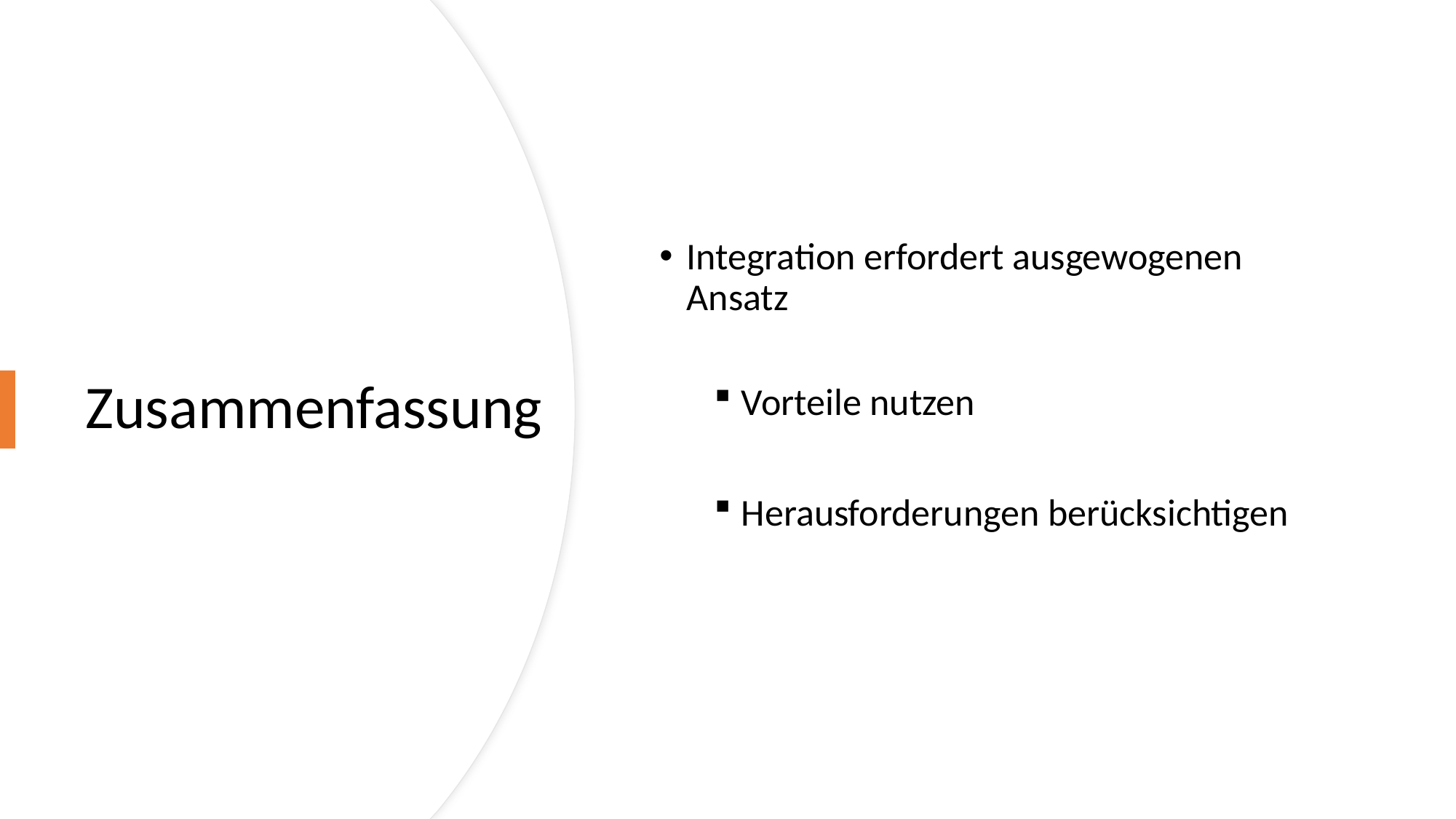

Integration erfordert ausgewogenen Ansatz

Vorteile nutzen

Herausforderungen berücksichtigen

# Zusammenfassung

16